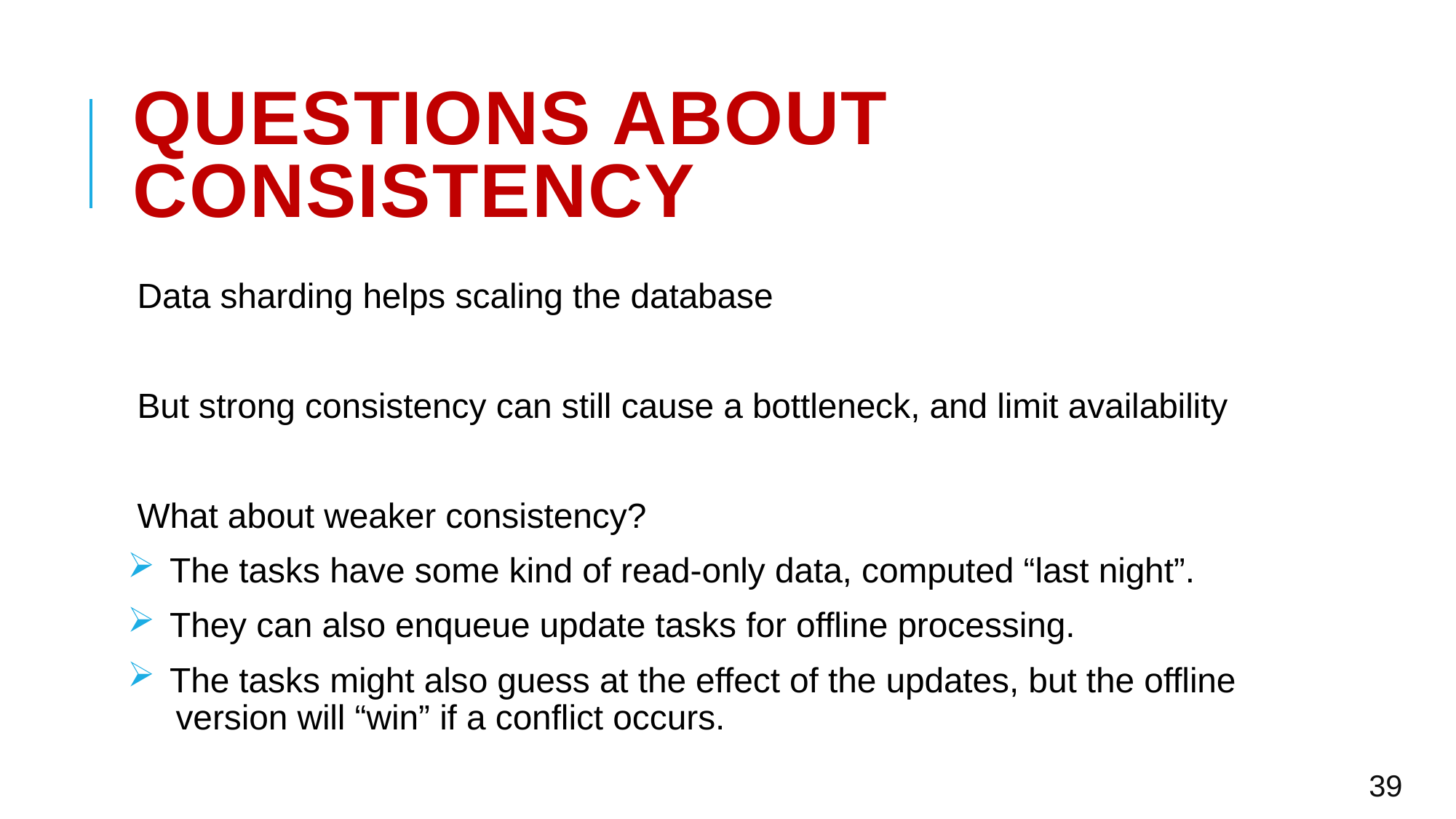

# Questions about CONSISTENCY
Data sharding helps scaling the database

But strong consistency can still cause a bottleneck, and limit availability

What about weaker consistency?
  The tasks have some kind of read-only data, computed “last night”.
  They can also enqueue update tasks for offline processing.
  The tasks might also guess at the effect of the updates, but the offline
    version will “win” if a conflict occurs.
39